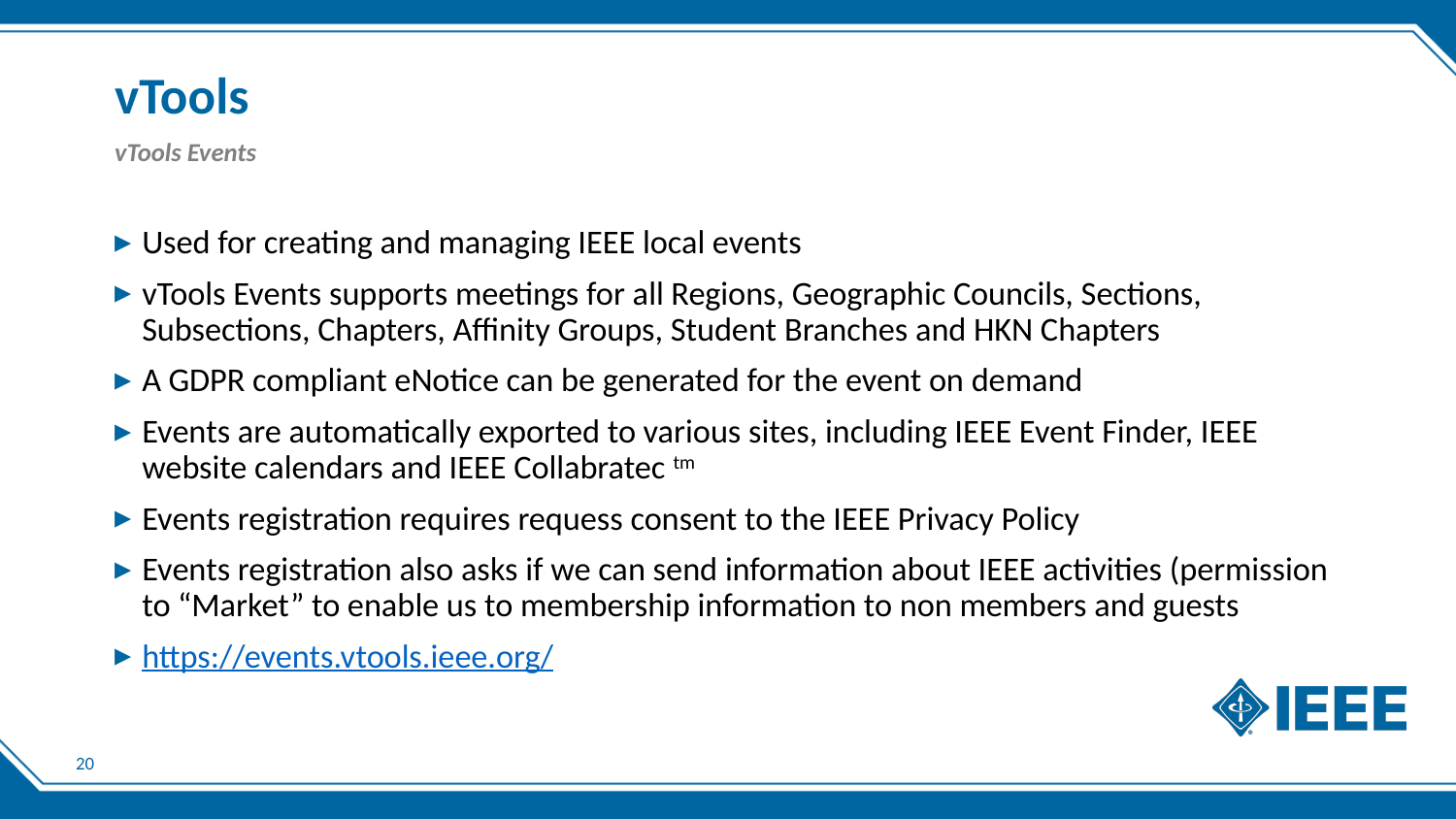

# vTools
vTools Events
Used for creating and managing IEEE local events
vTools Events supports meetings for all Regions, Geographic Councils, Sections, Subsections, Chapters, Affinity Groups, Student Branches and HKN Chapters
A GDPR compliant eNotice can be generated for the event on demand
Events are automatically exported to various sites, including IEEE Event Finder, IEEE website calendars and IEEE Collabratec tm
Events registration requires requess consent to the IEEE Privacy Policy
Events registration also asks if we can send information about IEEE activities (permission to “Market” to enable us to membership information to non members and guests
https://events.vtools.ieee.org/
20